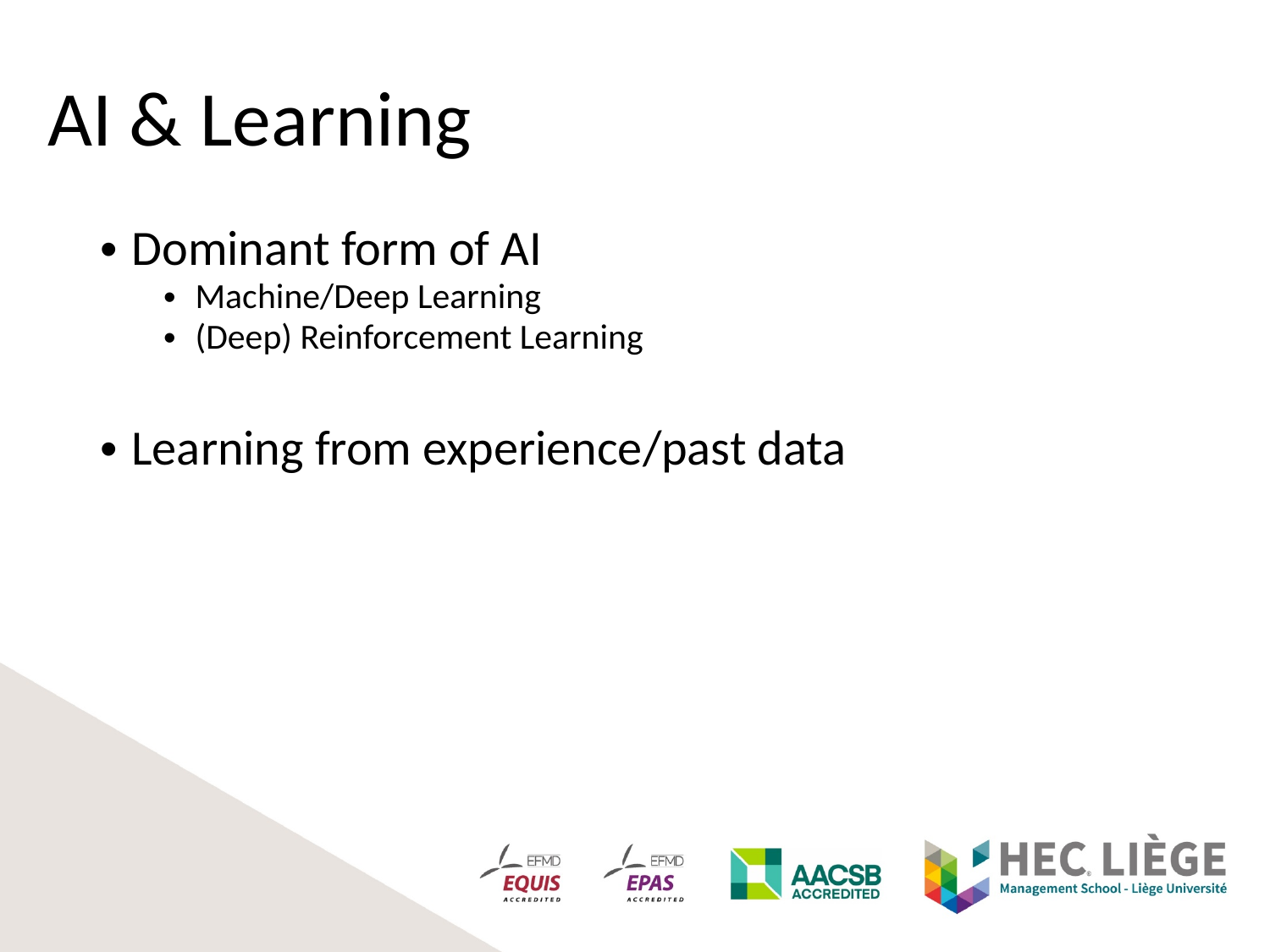

# AI & Learning
Dominant form of AI
Machine/Deep Learning
(Deep) Reinforcement Learning

Learning from experience/past data